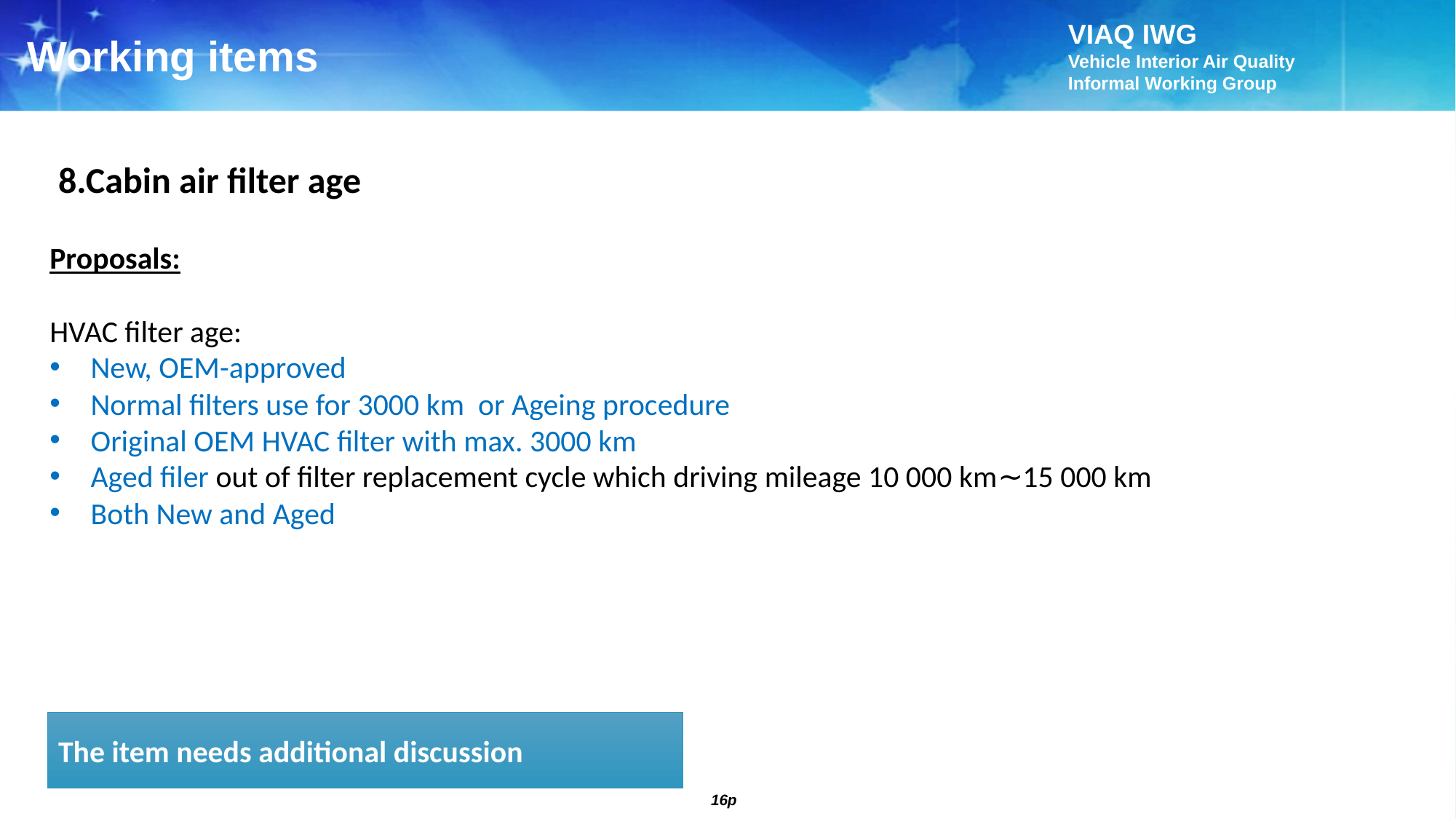

Working items
8.Cabin air filter age
Proposals:

HVAC filter age:
New, OEM-approved
Normal filters use for 3000 km  or Ageing procedure
Original OEM HVAC filter with max. 3000 km
Aged filer out of filter replacement cycle which driving mileage 10 000 km∼15 000 km
Both New and Aged

The item needs additional discussion